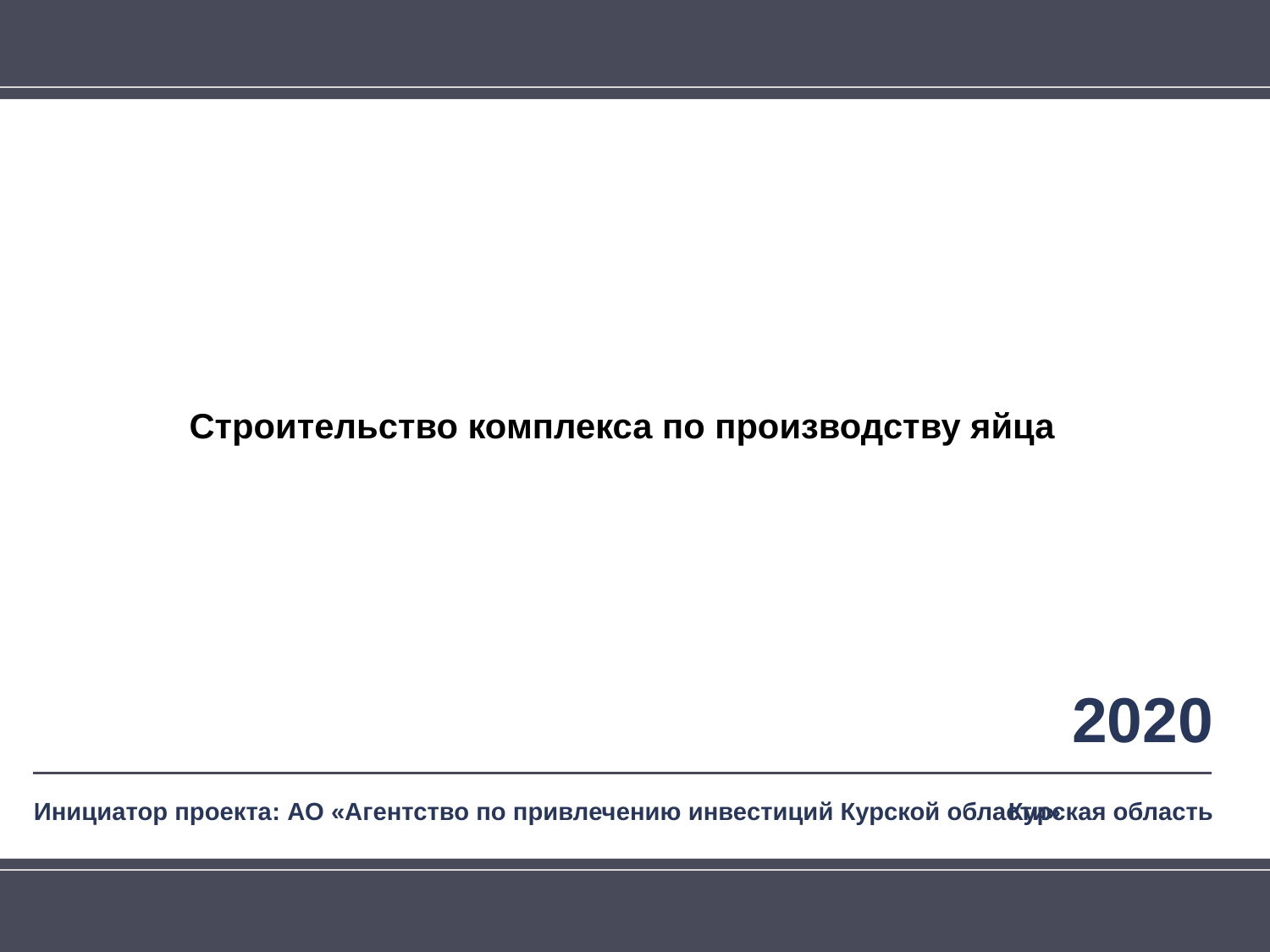

Строительство комплекса по производству яйца

2020
Курская область
Инициатор проекта: АО «Агентство по привлечению инвестиций Курской области»